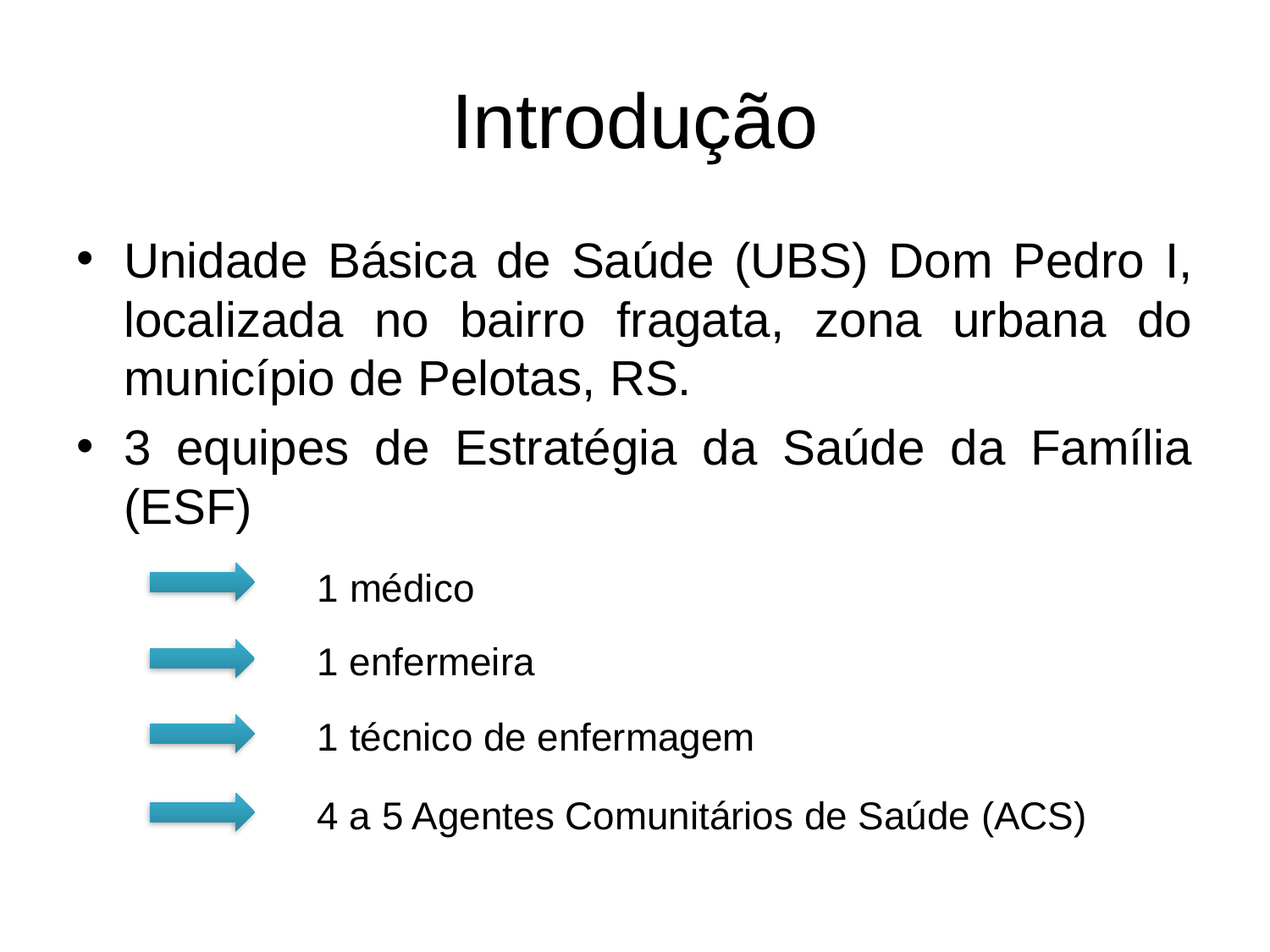

# Introdução
Unidade Básica de Saúde (UBS) Dom Pedro I, localizada no bairro fragata, zona urbana do município de Pelotas, RS.
3 equipes de Estratégia da Saúde da Família (ESF)
1 médico

1 enfermeira

1 técnico de enfermagem

4 a 5 Agentes Comunitários de Saúde (ACS)